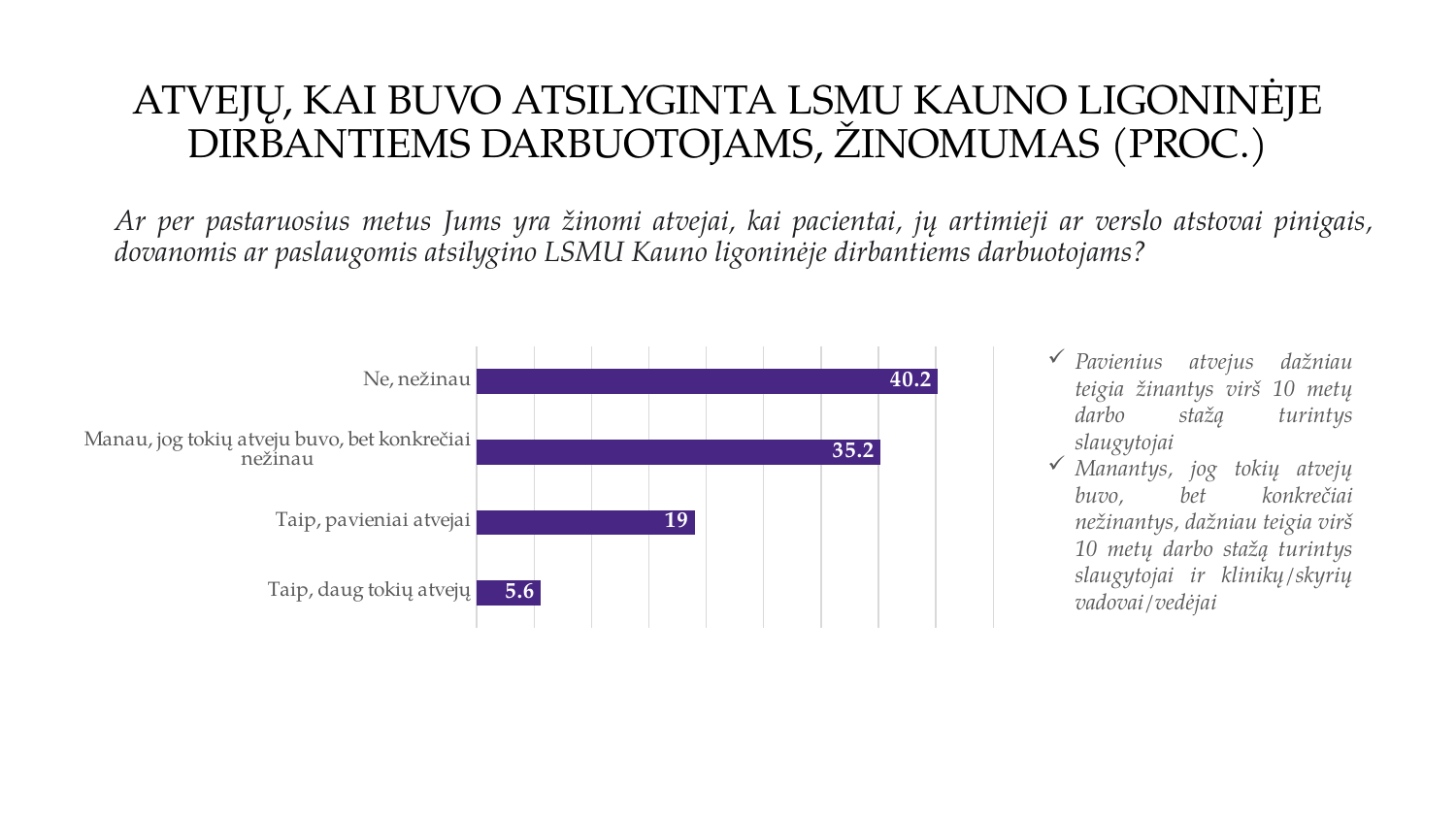

# ATVEJŲ, KAI BUVO ATSILYGINTA LSMU KAUNO LIGONINĖJE DIRBANTIEMS DARBUOTOJAMS, ŽINOMUMAS (PROC.)
Ar per pastaruosius metus Jums yra žinomi atvejai, kai pacientai, jų artimieji ar verslo atstovai pinigais, dovanomis ar paslaugomis atsilygino LSMU Kauno ligoninėje dirbantiems darbuotojams?

### Chart

| Category | Series 1 |
|---|---|
| Taip, daug tokių atvejų | 5.6 |
| Taip, pavieniai atvejai | 19.0 |
| Manau, jog tokių atveju buvo, bet konkrečiai nežinau | 35.2 |
| Ne, nežinau | 40.2 |

Pavienius atvejus dažniau teigia žinantys virš 10 metų darbo stažą turintys slaugytojai
Manantys, jog tokių atvejų buvo, bet konkrečiai nežinantys, dažniau teigia virš 10 metų darbo stažą turintys slaugytojai ir klinikų/skyrių vadovai/vedėjai